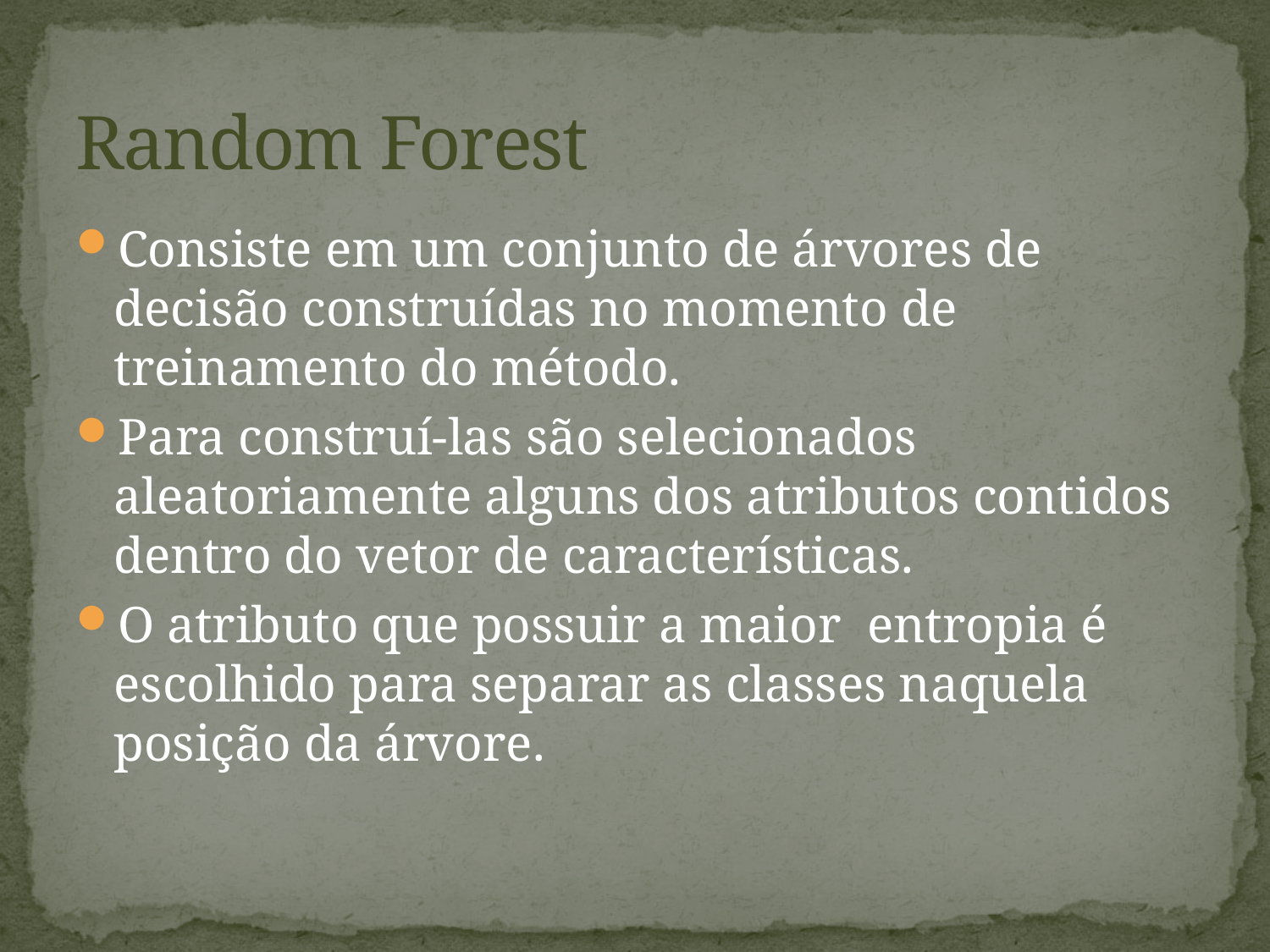

# Random Forest
Consiste em um conjunto de árvores de decisão construídas no momento de treinamento do método.
Para construí-las são selecionados aleatoriamente alguns dos atributos contidos dentro do vetor de características.
O atributo que possuir a maior  entropia é escolhido para separar as classes naquela posição da árvore.